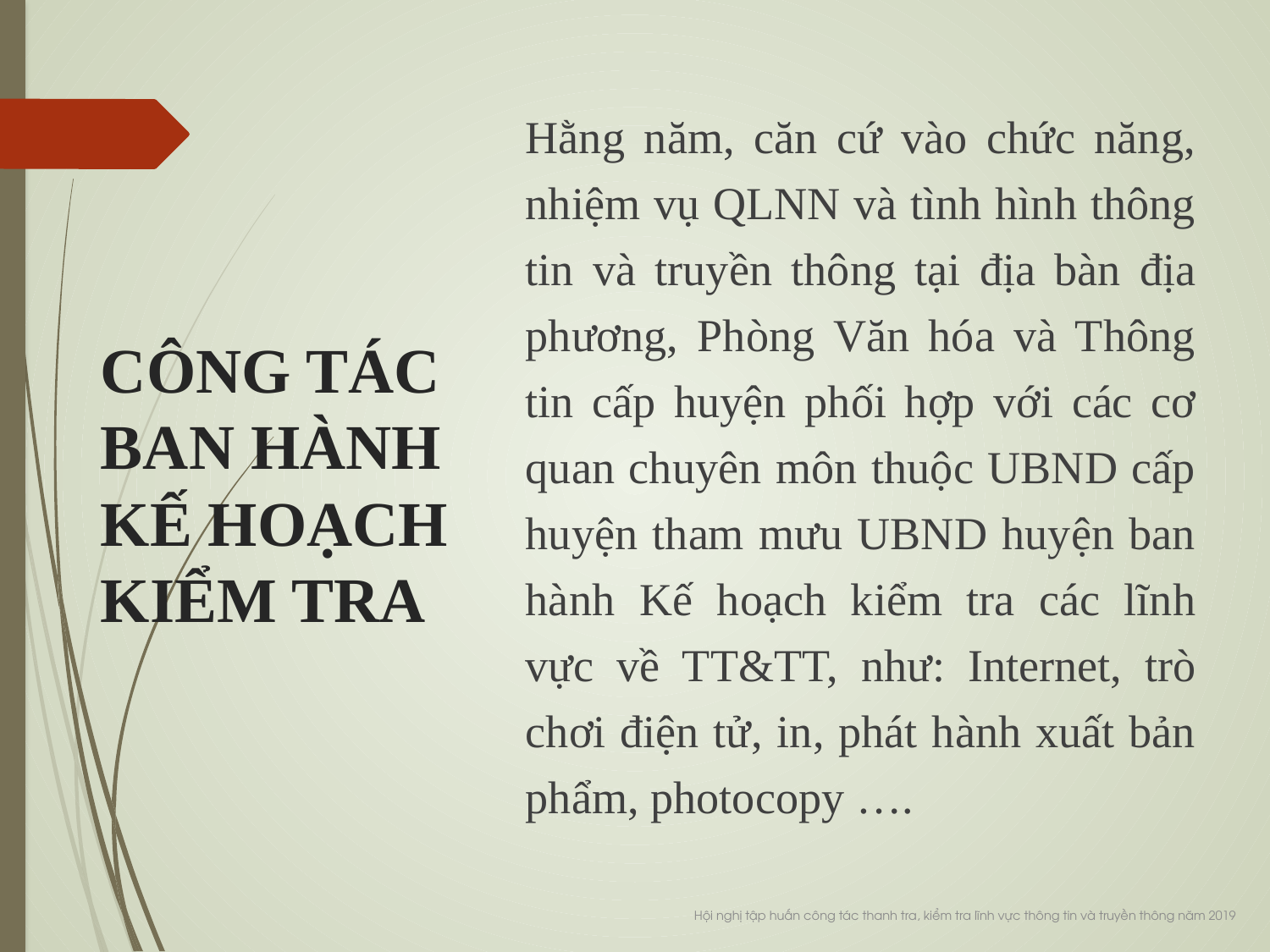

Hằng năm, căn cứ vào chức năng, nhiệm vụ QLNN và tình hình thông tin và truyền thông tại địa bàn địa phương, Phòng Văn hóa và Thông tin cấp huyện phối hợp với các cơ quan chuyên môn thuộc UBND cấp huyện tham mưu UBND huyện ban hành Kế hoạch kiểm tra các lĩnh vực về TT&TT, như: Internet, trò chơi điện tử, in, phát hành xuất bản phẩm, photocopy ….
# CÔNG TÁC BAN HÀNH KẾ HOẠCH KIỂM TRA
 Hội nghị tập huấn công tác thanh tra, kiểm tra lĩnh vực thông tin và truyền thông năm 2019